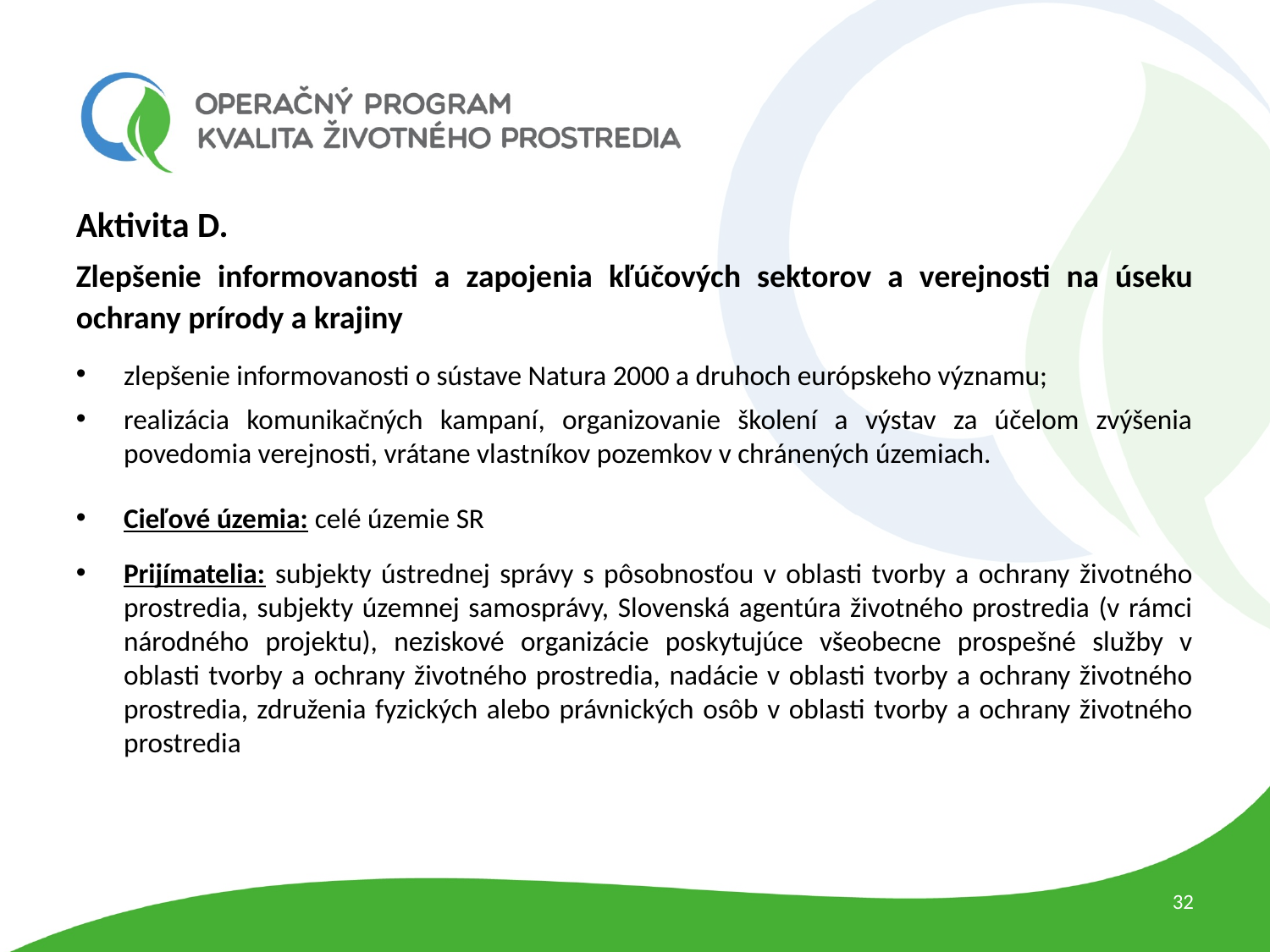

Aktivita D.
Zlepšenie informovanosti a zapojenia kľúčových sektorov a verejnosti na úseku ochrany prírody a krajiny
zlepšenie informovanosti o sústave Natura 2000 a druhoch európskeho významu;
realizácia komunikačných kampaní, organizovanie školení a výstav za účelom zvýšenia povedomia verejnosti, vrátane vlastníkov pozemkov v chránených územiach.
Cieľové územia: celé územie SR
Prijímatelia: subjekty ústrednej správy s pôsobnosťou v oblasti tvorby a ochrany životného prostredia, subjekty územnej samosprávy, Slovenská agentúra životného prostredia (v rámci národného projektu), neziskové organizácie poskytujúce všeobecne prospešné služby v oblasti tvorby a ochrany životného prostredia, nadácie v oblasti tvorby a ochrany životného prostredia, združenia fyzických alebo právnických osôb v oblasti tvorby a ochrany životného prostredia
32